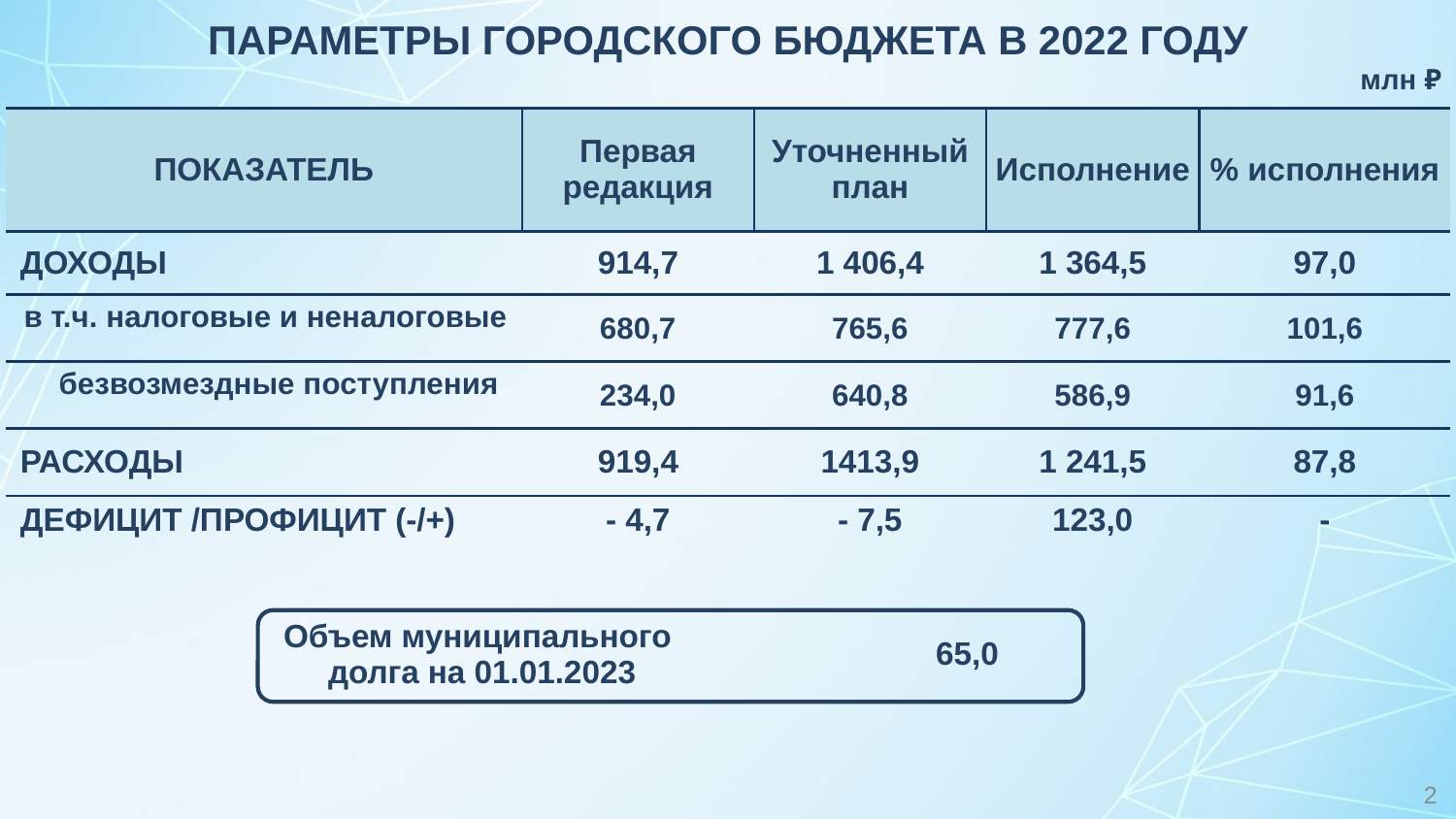

# ПАРАМЕТРЫ ГОРОДСКОГО БЮДЖЕТА В 2022 ГОДУ
млн ₽
| ПОКАЗАТЕЛЬ | Первая редакция | Уточненный план | Исполнение | % исполнения |
| --- | --- | --- | --- | --- |
| ДОХОДЫ | 914,7 | 1 406,4 | 1 364,5 | 97,0 |
| в т.ч. налоговые и неналоговые | 680,7 | 765,6 | 777,6 | 101,6 |
| безвозмездные поступления | 234,0 | 640,8 | 586,9 | 91,6 |
| РАСХОДЫ | 919,4 | 1413,9 | 1 241,5 | 87,8 |
| ДЕФИЦИТ /ПРОФИЦИТ (-/+) | - 4,7 | - 7,5 | 123,0 | - |
| Объем муниципального долга на 01.01.2023 | 65,0 |
| --- | --- |

2